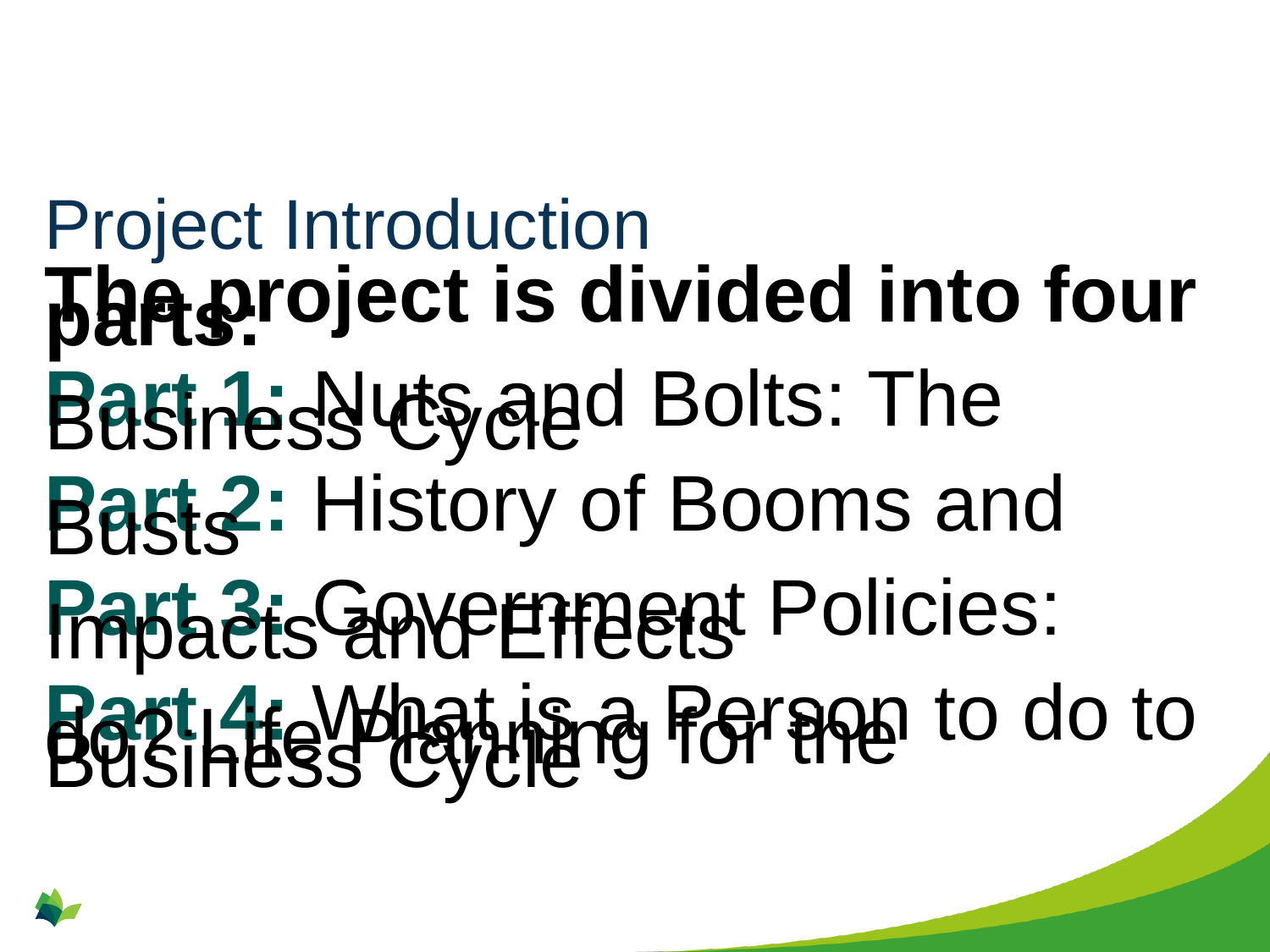

# Project Introduction
The project is divided into four parts:

Part 1: Nuts and Bolts: The Business Cycle

Part 2: History of Booms and Busts

Part 3: Government Policies: Impacts and Effects

Part 4: What is a Person to do to do? Life Planning for the Business Cycle